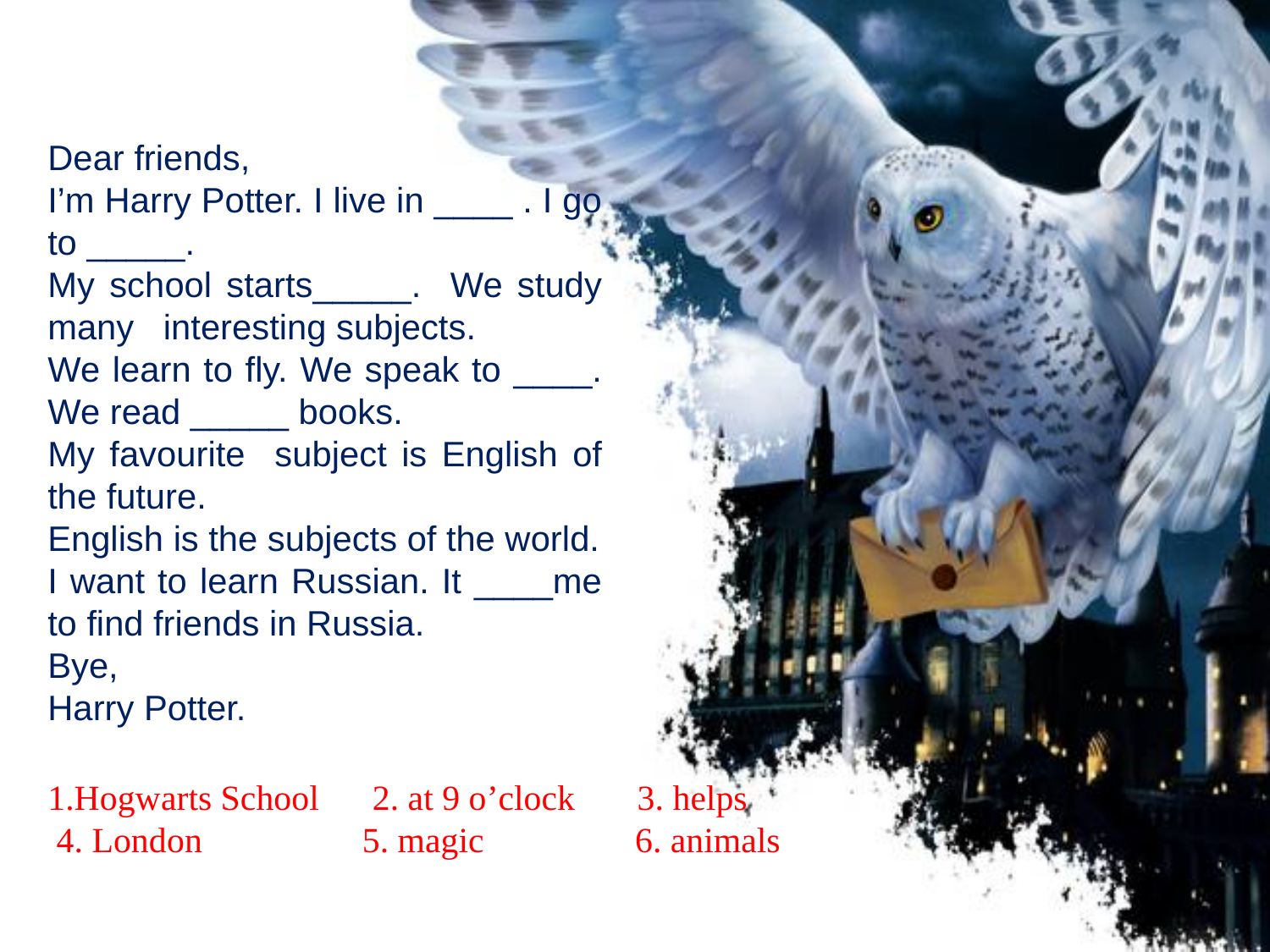

Dear friends,
I’m Harry Potter. I live in ____ . I go to _____.
My school starts_____.  We study many   interesting subjects.
We learn to fly. We speak to ____. We read _____ books.
My favourite  subject is English of the future.
English is the subjects of the world.
I want to learn Russian. It ____me to find friends in Russia.
Bye,
Harry Potter.
1.Hogwarts School      2. at 9 o’clock       3. helps
 4. London                  5. magic                 6. animals